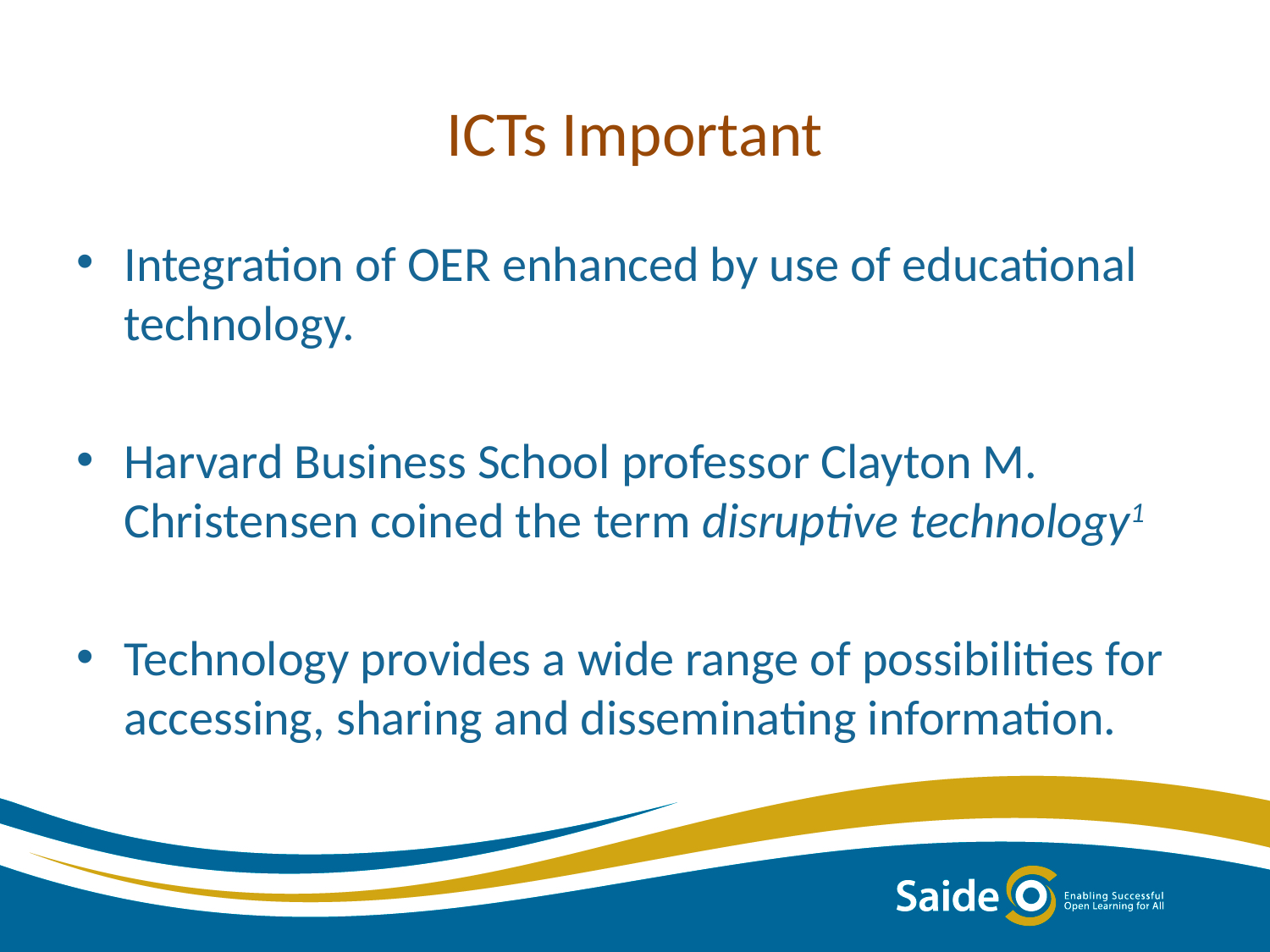

# ICTs Important
Integration of OER enhanced by use of educational technology.

Harvard Business School professor Clayton M. Christensen coined the term disruptive technology1

Technology provides a wide range of possibilities for accessing, sharing and disseminating information.